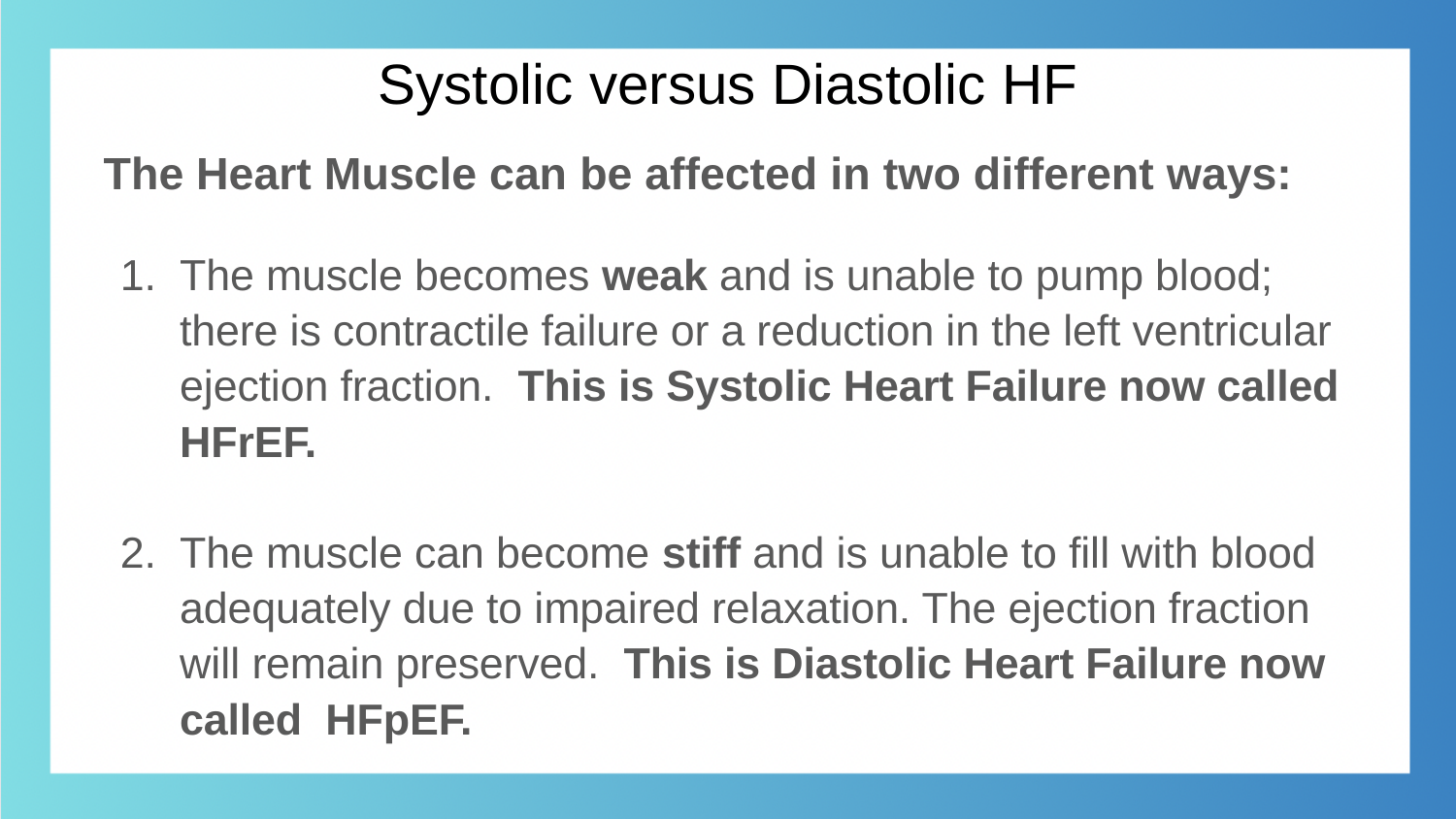

# Systolic versus Diastolic HF
The Heart Muscle can be affected in two different ways:

The muscle becomes weak and is unable to pump blood; there is contractile failure or a reduction in the left ventricular ejection fraction.  This is Systolic Heart Failure now called HFrEF.

The muscle can become stiff and is unable to fill with blood adequately due to impaired relaxation. The ejection fraction will remain preserved.  This is Diastolic Heart Failure now called  HFpEF.